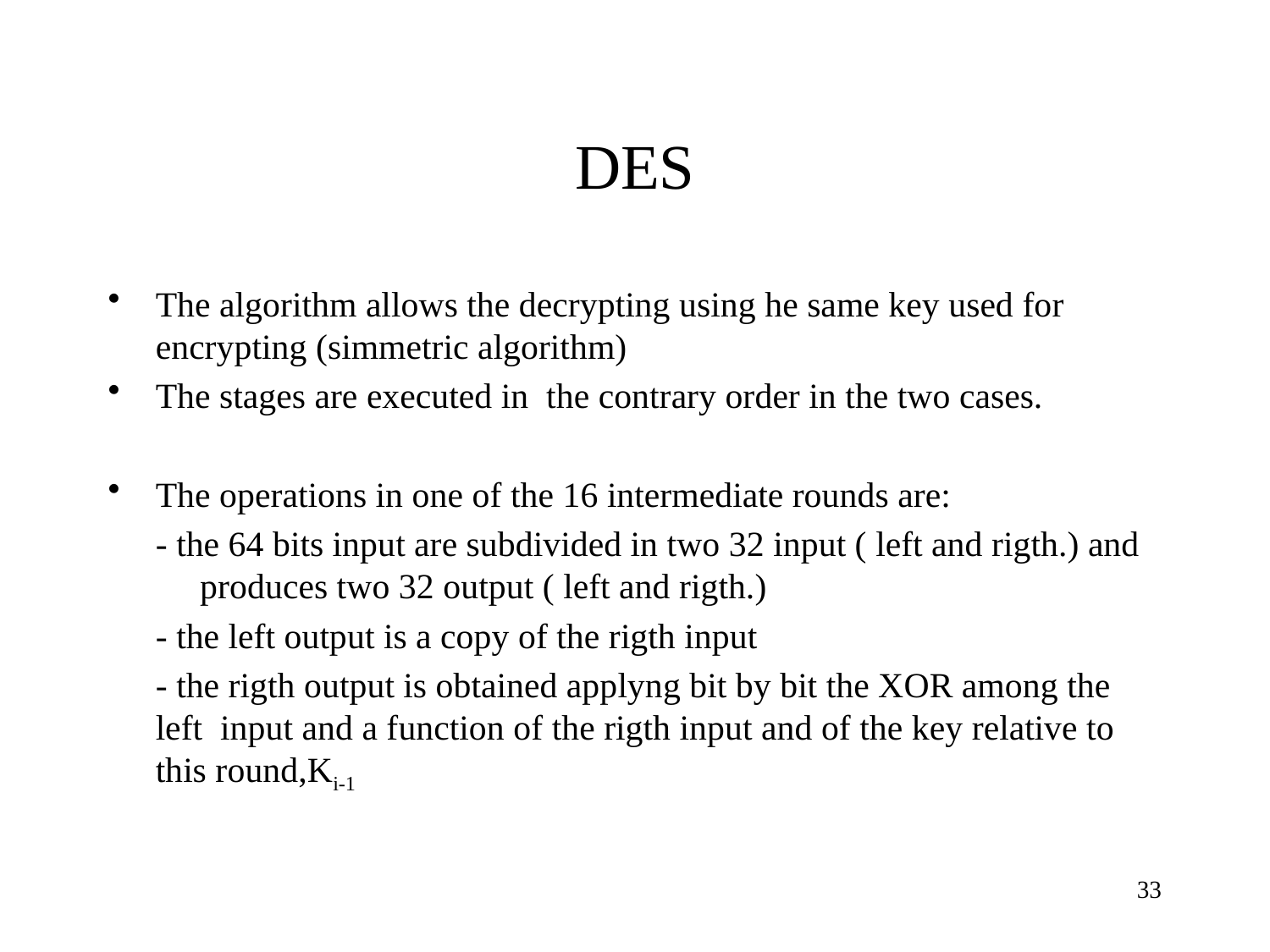

# DES
The algorithm allows the decrypting using he same key used for encrypting (simmetric algorithm)
The stages are executed in  the contrary order in the two cases.

The operations in one of the 16 intermediate rounds are:
	- the 64 bits input are subdivided in two 32 input ( left and rigth.) and        produces two 32 output ( left and rigth.)
	- the left output is a copy of the rigth input
	- the rigth output is obtained applyng bit by bit the XOR among the left  input and a function of the rigth input and of the key relative to this round,Ki-1
33